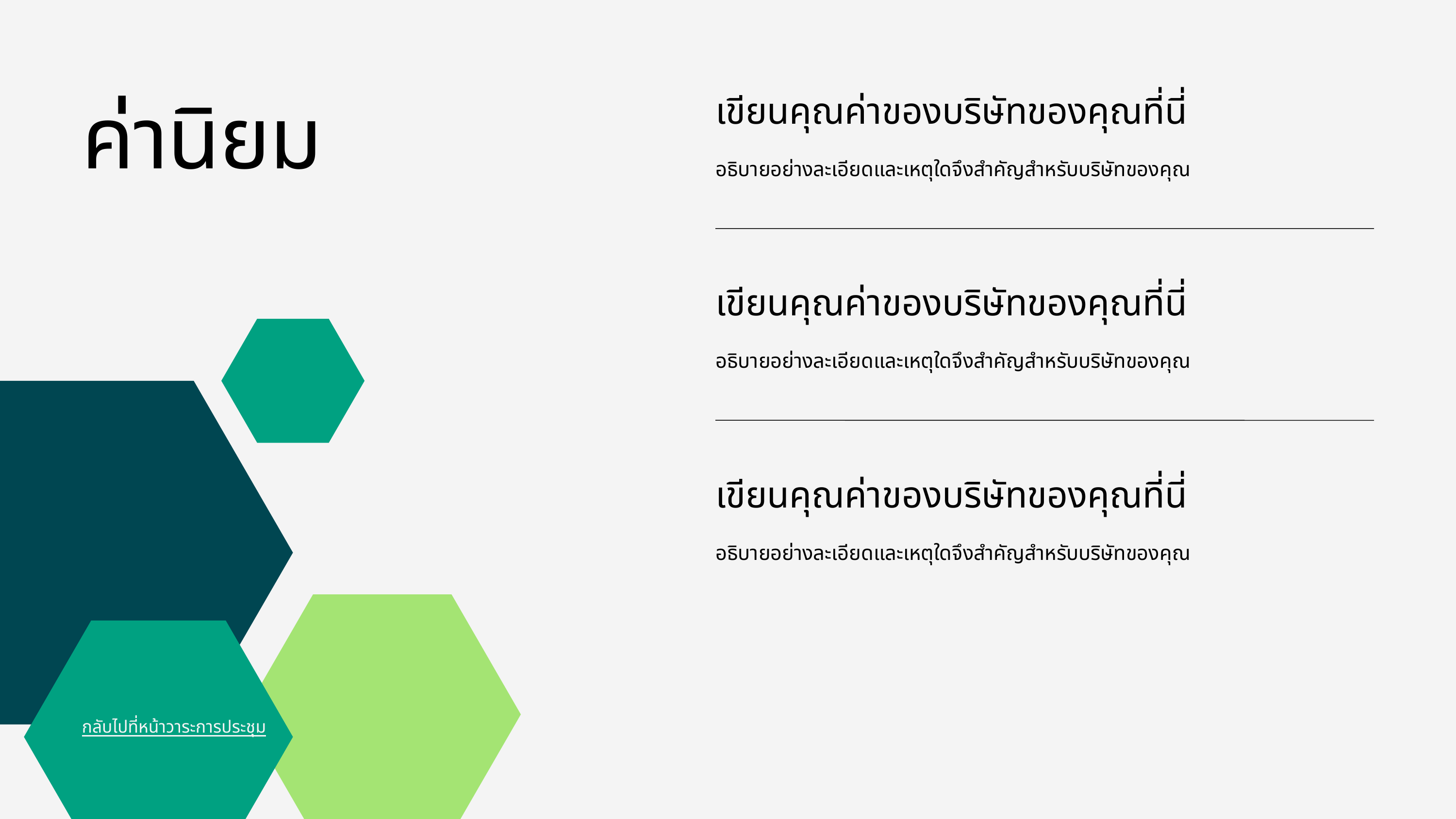

ค่านิยม
เขียนคุณค่าของบริษัทของคุณที่นี่
อธิบายอย่างละเอียดและเหตุใดจึงสำคัญสำหรับบริษัทของคุณ

เขียนคุณค่าของบริษัทของคุณที่นี่
อธิบายอย่างละเอียดและเหตุใดจึงสำคัญสำหรับบริษัทของคุณ

เขียนคุณค่าของบริษัทของคุณที่นี่
อธิบายอย่างละเอียดและเหตุใดจึงสำคัญสำหรับบริษัทของคุณ

กลับไปที่หน้าวาระการประชุม